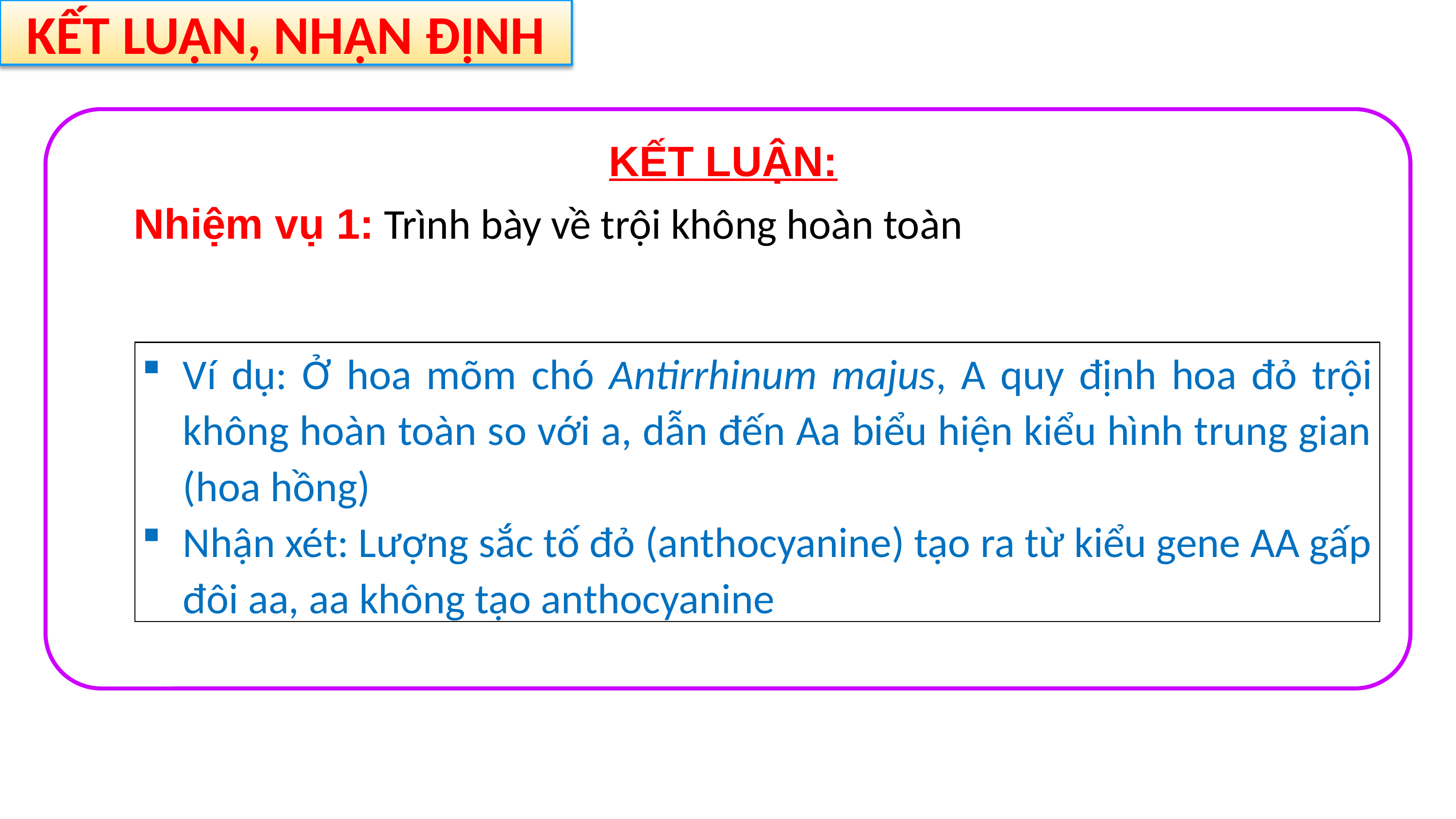

KẾT LUẬN, NHẬN ĐỊNH

Nhiệm vụ 1: Trình bày về trội không hoàn toàn

KẾT LUẬN:
Ví dụ: Ở hoa mõm chó Antirrhinum majus, A quy định hoa đỏ trội không hoàn toàn so với a, dẫn đến Aa biểu hiện kiểu hình trung gian (hoa hồng)
Nhận xét: Lượng sắc tố đỏ (anthocyanine) tạo ra từ kiểu gene AA gấp đôi aa, aa không tạo anthocyanine